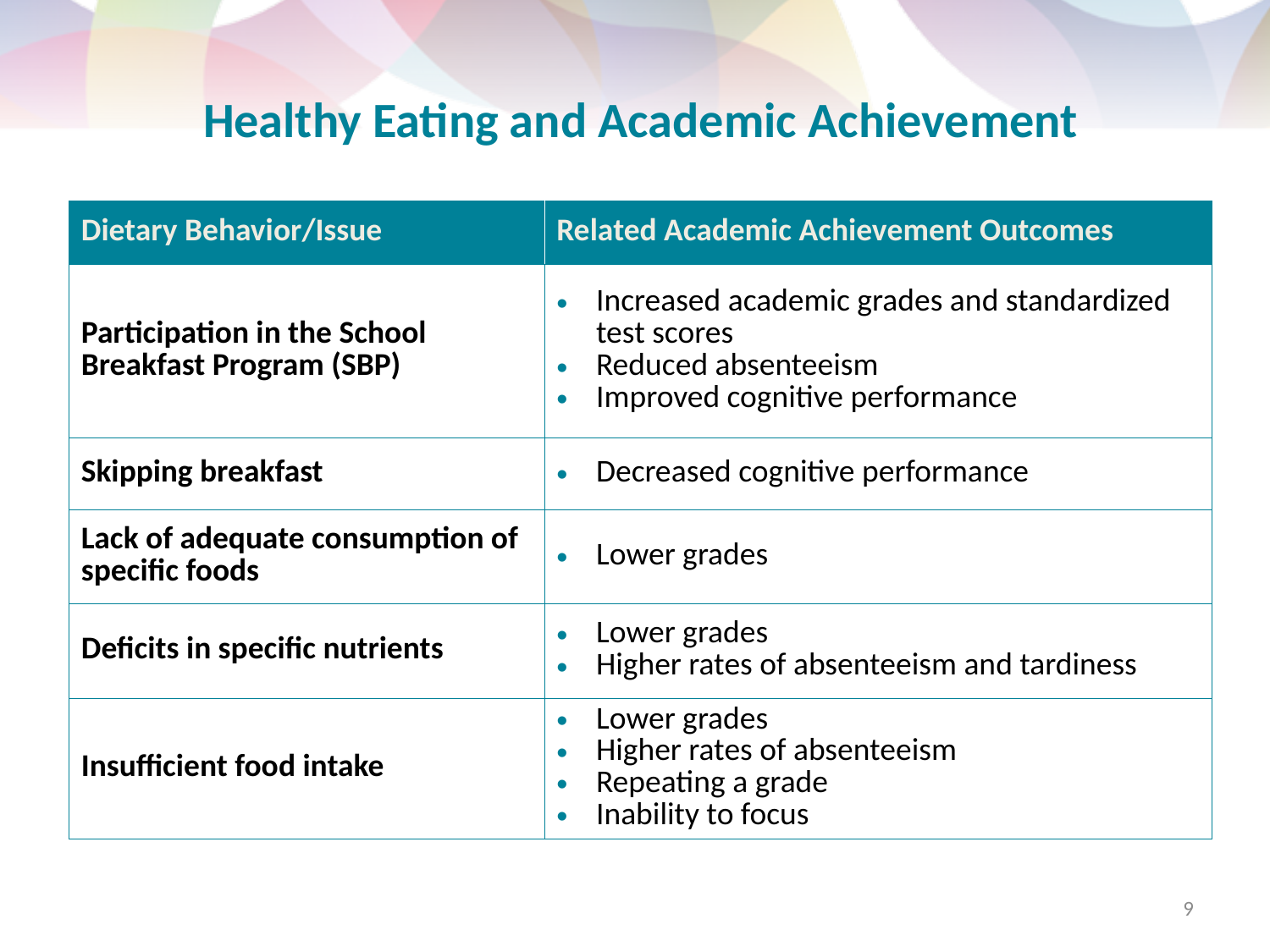

# Healthy Eating and Academic Achievement
| Dietary Behavior/Issue | Related Academic Achievement Outcomes |
| --- | --- |
| Participation in the School Breakfast Program (SBP) | Increased academic grades and standardized test scores Reduced absenteeism Improved cognitive performance |
| Skipping breakfast | Decreased cognitive performance |
| Lack of adequate consumption of specific foods | Lower grades |
| Deficits in specific nutrients | Lower grades Higher rates of absenteeism and tardiness |
| Insufficient food intake | Lower grades Higher rates of absenteeism Repeating a grade Inability to focus |
9